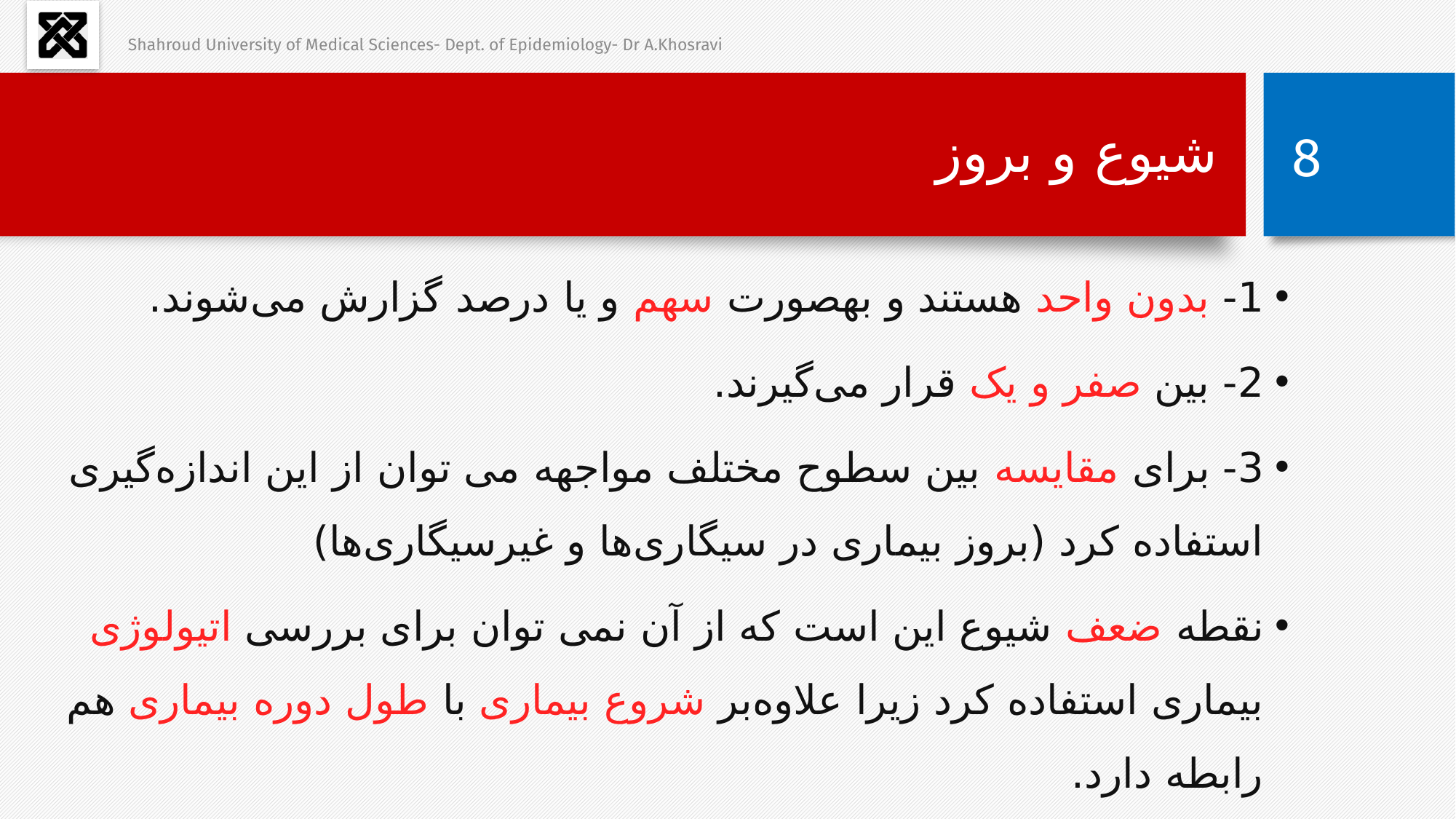

Shahroud University of Medical Sciences- Dept. of Epidemiology- Dr A.Khosravi
# شیوع و بروز
8
1- بدون واحد هستند و به‎صورت سهم و یا درصد گزارش می‌شوند.
2- بین صفر و یک قرار می‌گیرند.
3- برای مقایسه بین سطوح مختلف مواجهه می توان از این اندازه‌گیری استفاده کرد (بروز بیماری در سیگاری‌ها و غیرسیگاری‌ها)
نقطه ضعف شیوع این است که از آن نمی توان برای بررسی اتیولوژی بیماری استفاده کرد زیرا علاوه‌بر شروع بیماری با طول دوره بیماری هم رابطه دارد.